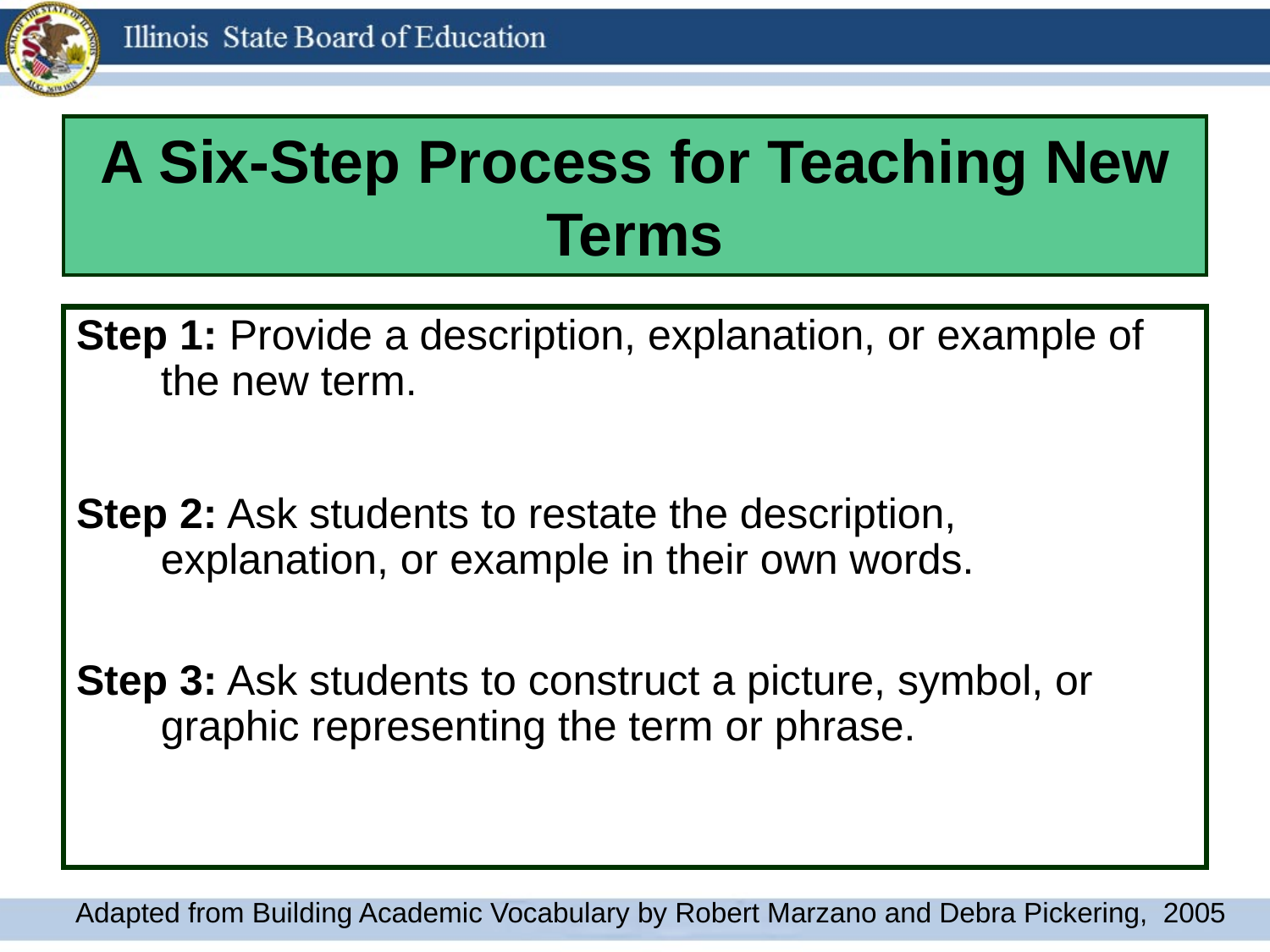

# A Six-Step Process for Teaching New Terms
Step 1: Provide a description, explanation, or example of the new term.

Step 2: Ask students to restate the description, explanation, or example in their own words.

Step 3: Ask students to construct a picture, symbol, or graphic representing the term or phrase.

    Adapted from Building Academic Vocabulary by Robert Marzano and Debra Pickering,  2005